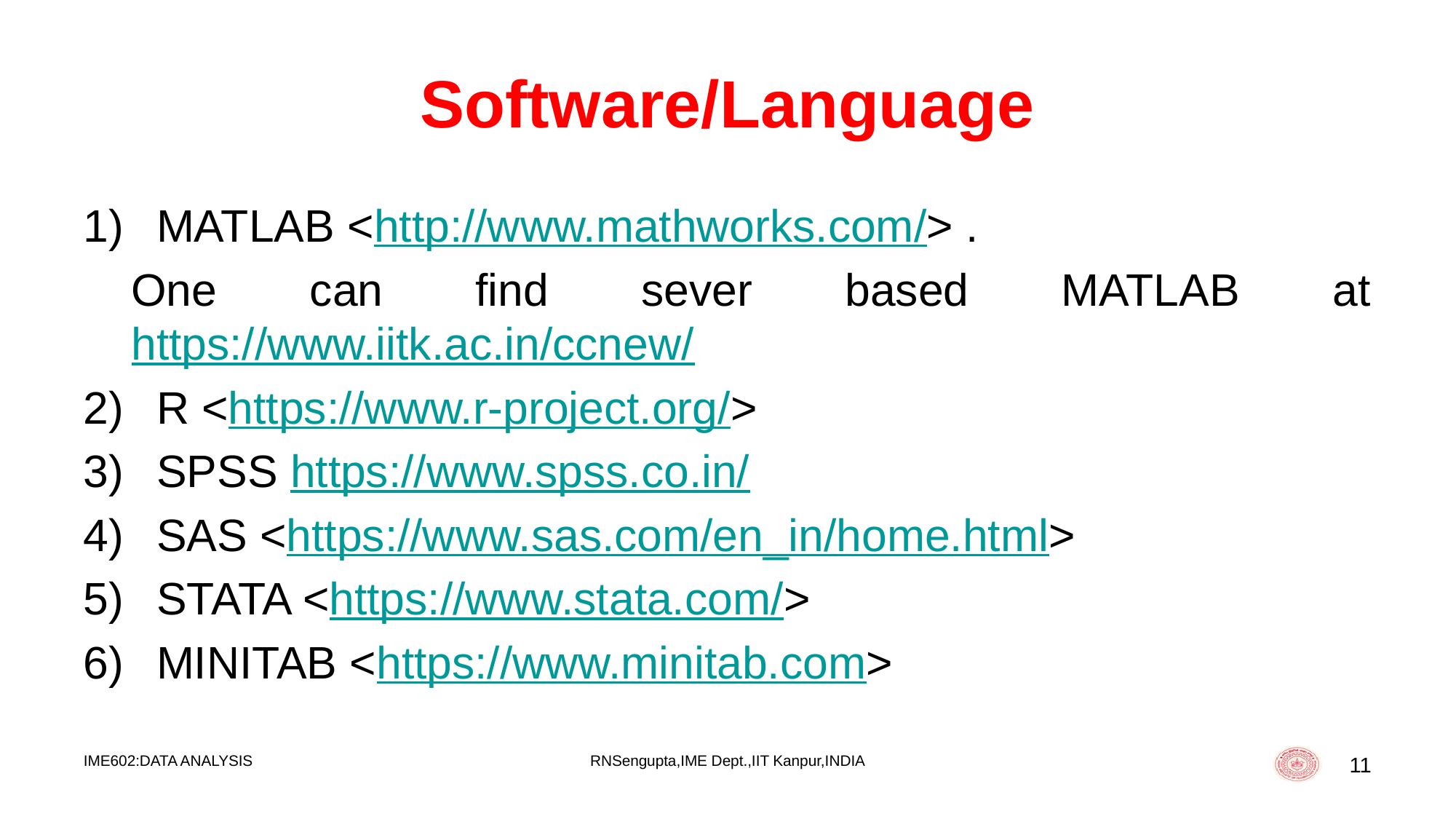

# Software/Language
MATLAB <http://www.mathworks.com/> .
One can find sever based MATLAB at https://www.iitk.ac.in/ccnew/
R <https://www.r-project.org/>
SPSS https://www.spss.co.in/
SAS <https://www.sas.com/en_in/home.html>
STATA <https://www.stata.com/>
MINITAB <https://www.minitab.com>
IME602:DATA ANALYSIS
RNSengupta,IME Dept.,IIT Kanpur,INDIA
11